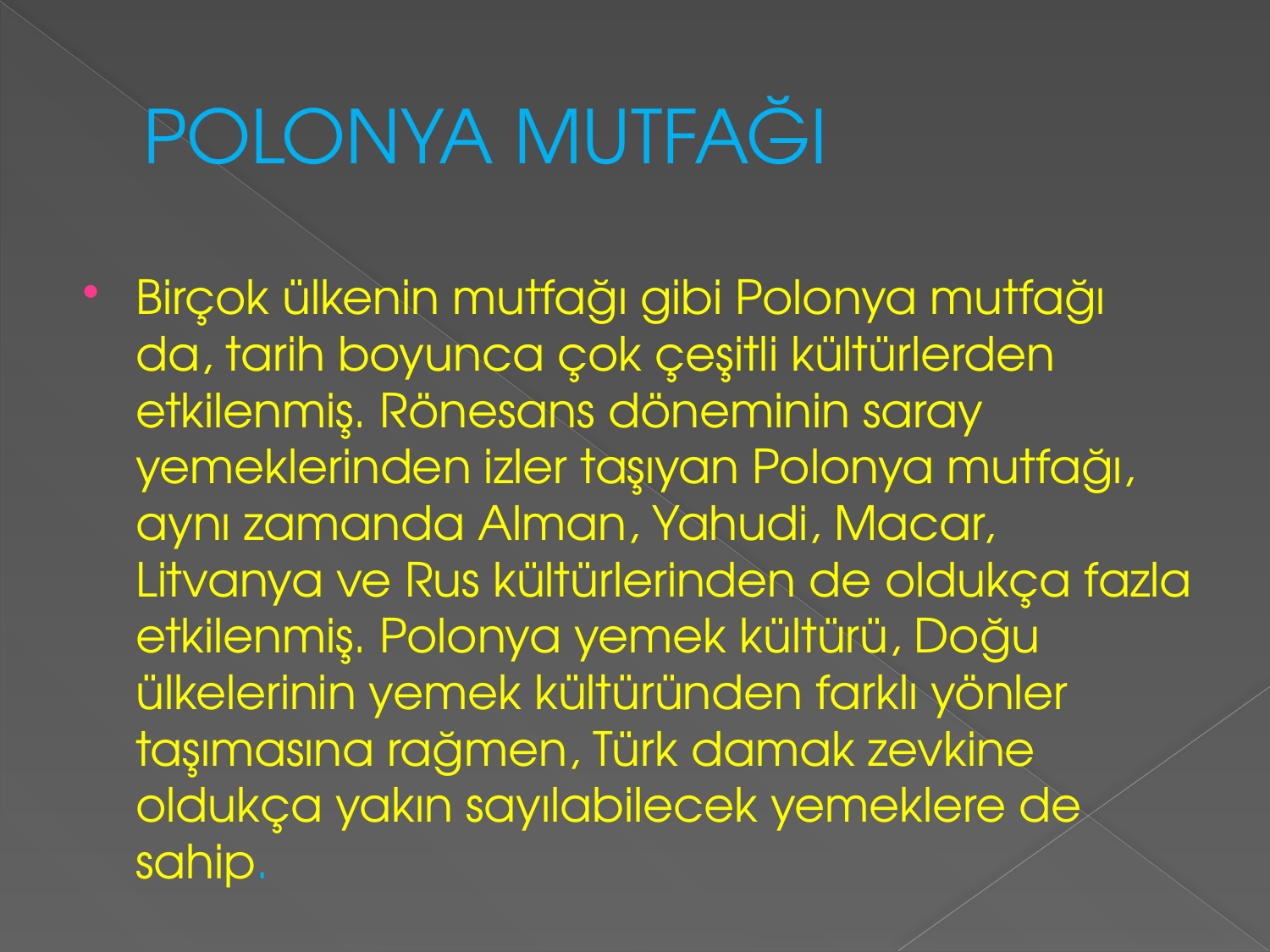

# POLONYA MUTFAĞI
Birçok ülkenin mutfağı gibi Polonya mutfağı da, tarih boyunca çok çeşitli kültürlerden etkilenmiş. Rönesans döneminin saray yemeklerinden izler taşıyan Polonya mutfağı, aynı zamanda Alman, Yahudi, Macar, Litvanya ve Rus kültürlerinden de oldukça fazla etkilenmiş. Polonya yemek kültürü, Doğu ülkelerinin yemek kültüründen farklı yönler taşımasına rağmen, Türk damak zevkine oldukça yakın sayılabilecek yemeklere de sahip.